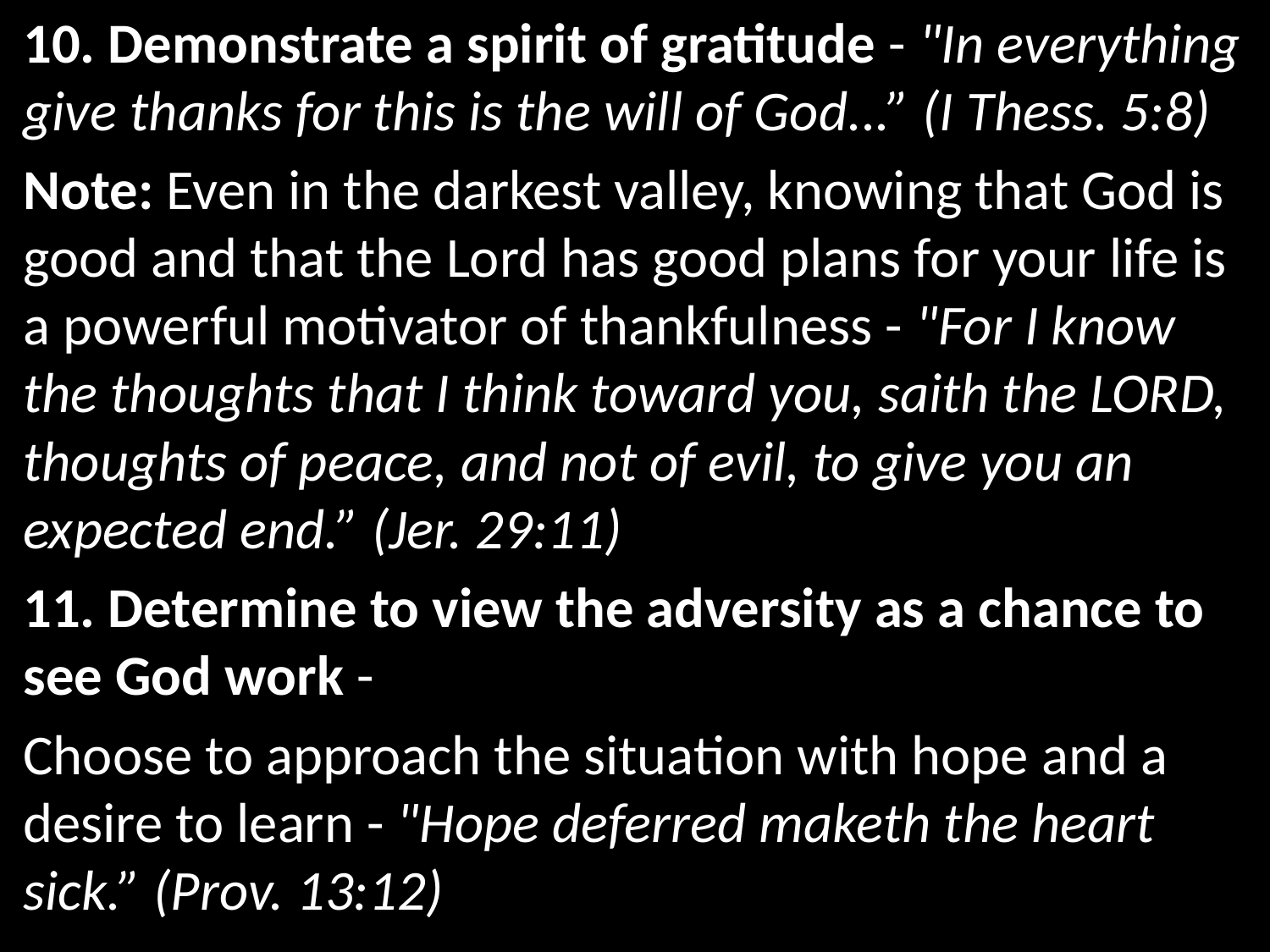

10. Demonstrate a spirit of gratitude - "In everything give thanks for this is the will of God...” (I Thess. 5:8)
Note: Even in the darkest valley, knowing that God is good and that the Lord has good plans for your life is a powerful motivator of thankfulness - "For I know the thoughts that I think toward you, saith the LORD, thoughts of peace, and not of evil, to give you an expected end.” (Jer. 29:11)
11. Determine to view the adversity as a chance to see God work -
Choose to approach the situation with hope and a desire to learn - "Hope deferred maketh the heart sick.” (Prov. 13:12)